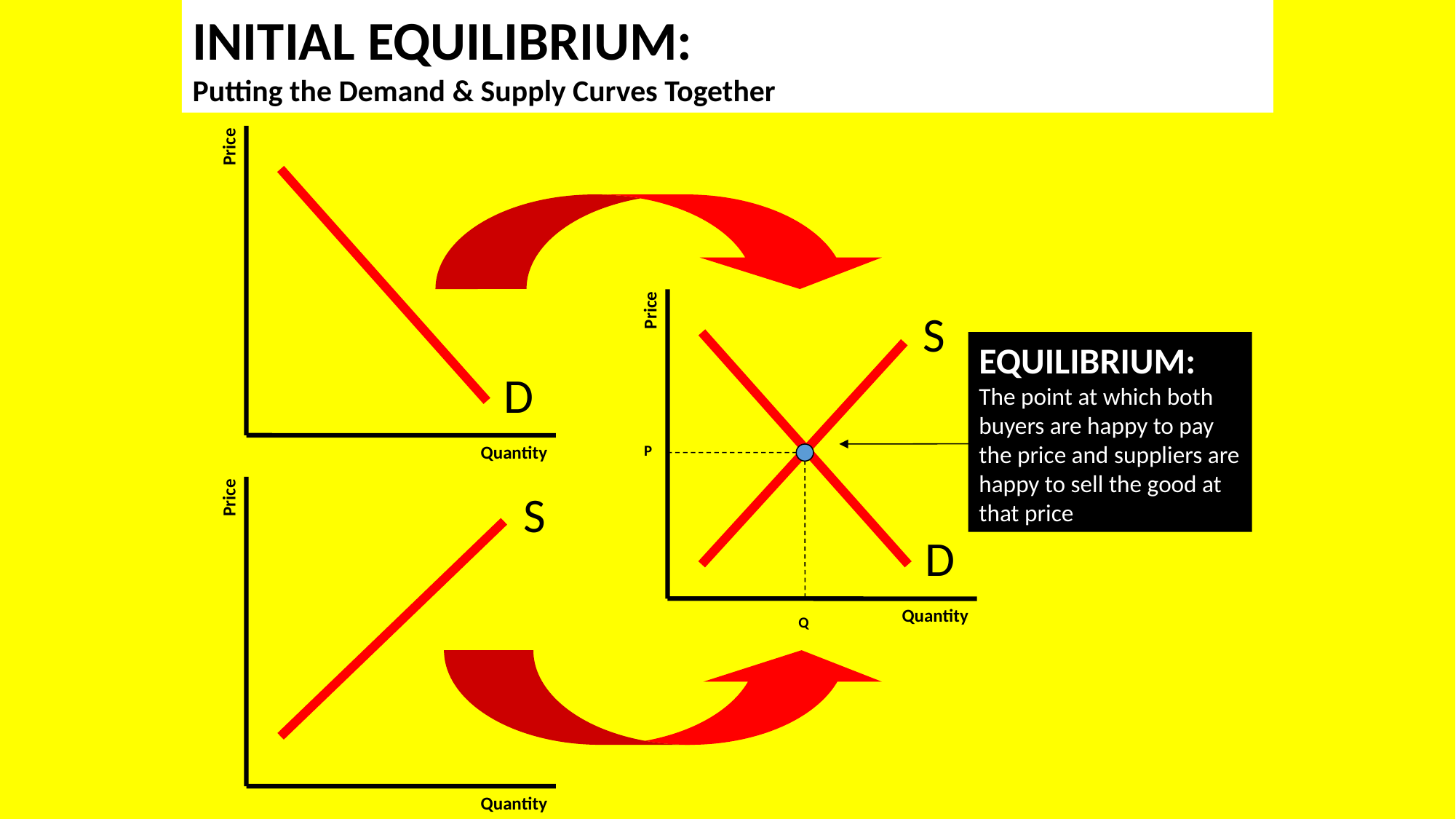

INITIAL EQUILIBRIUM:
Putting the Demand & Supply Curves Together

Price

Quantity

D

Price

Quantity

D
S

P

Q
EQUILIBRIUM:
The point at which both buyers are happy to pay the price and suppliers are happy to sell the good at that price

Price

Quantity
S